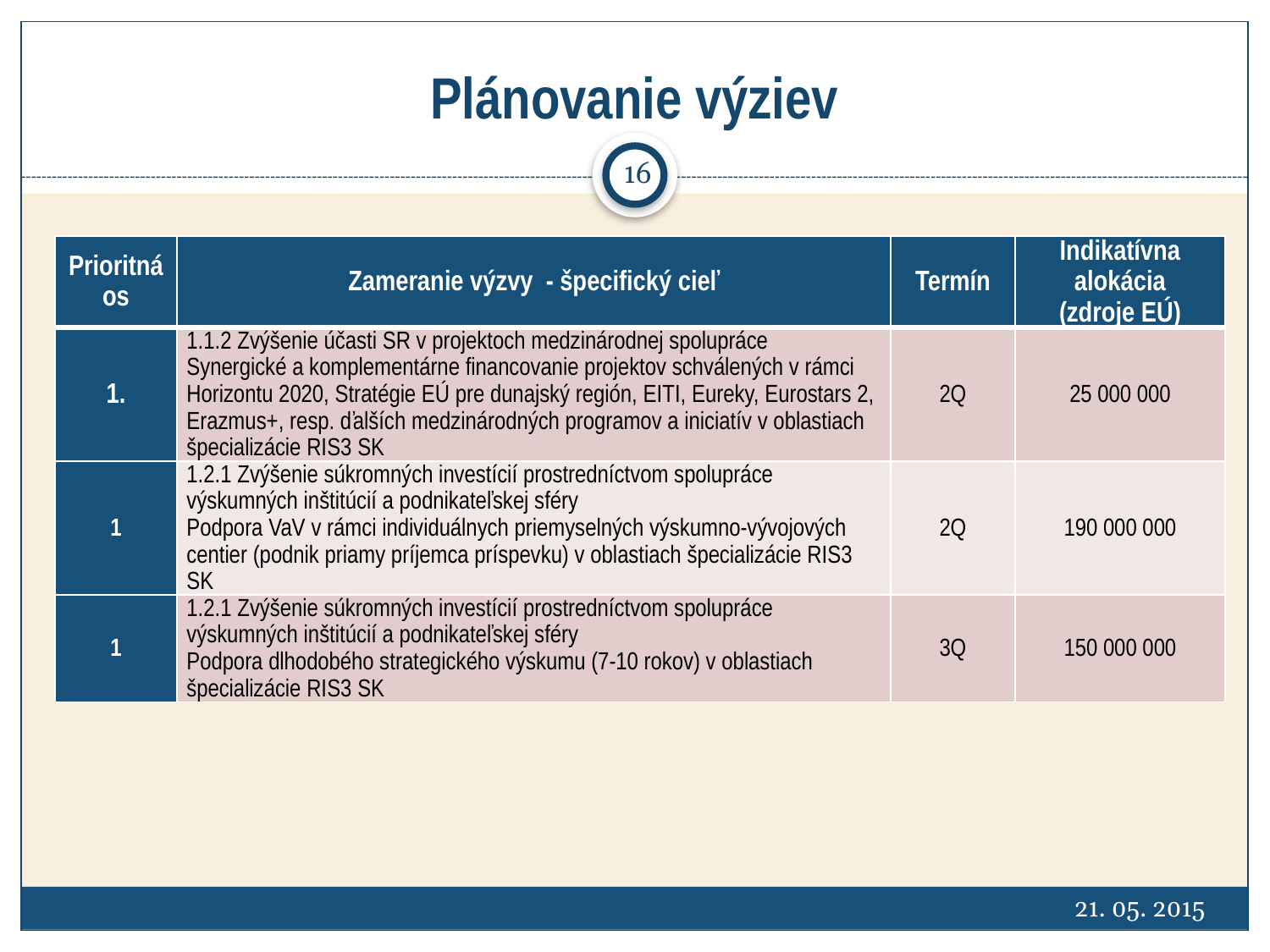

# Plánovanie výziev
16
| Prioritná os | Zameranie výzvy - špecifický cieľ | Termín | Indikatívna alokácia (zdroje EÚ) |
| --- | --- | --- | --- |
| 1. | 1.1.2 Zvýšenie účasti SR v projektoch medzinárodnej spolupráce Synergické a komplementárne financovanie projektov schválených v rámci Horizontu 2020, Stratégie EÚ pre dunajský región, EITI, Eureky, Eurostars 2, Erazmus+, resp. ďalších medzinárodných programov a iniciatív v oblastiach špecializácie RIS3 SK | 2Q | 25 000 000 |
| 1 | 1.2.1 Zvýšenie súkromných investícií prostredníctvom spolupráce výskumných inštitúcií a podnikateľskej sféry Podpora VaV v rámci individuálnych priemyselných výskumno-vývojových centier (podnik priamy príjemca príspevku) v oblastiach špecializácie RIS3 SK | 2Q | 190 000 000 |
| 1 | 1.2.1 Zvýšenie súkromných investícií prostredníctvom spolupráce výskumných inštitúcií a podnikateľskej sféry Podpora dlhodobého strategického výskumu (7-10 rokov) v oblastiach špecializácie RIS3 SK | 3Q | 150 000 000 |
21. 05. 2015